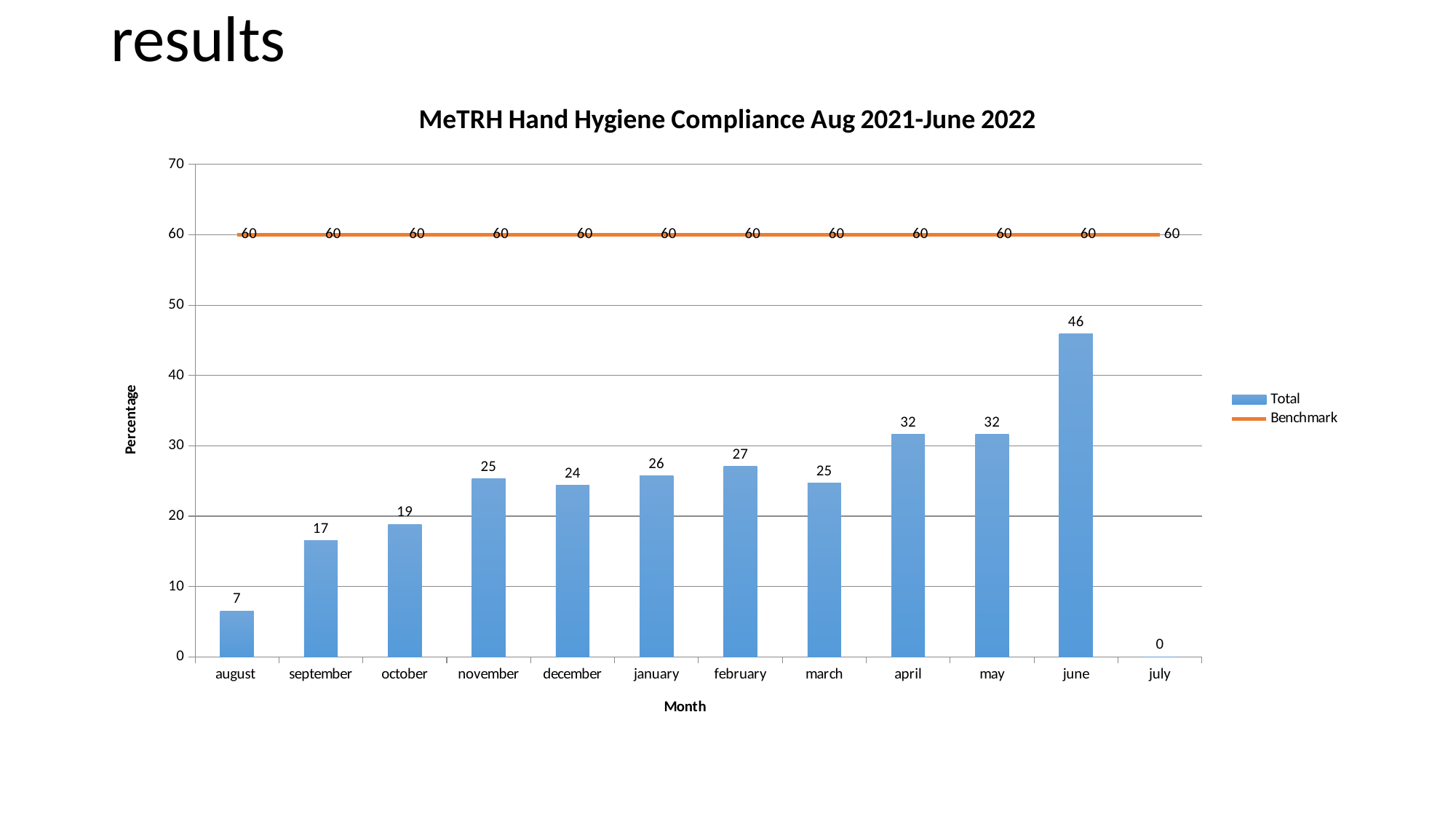

# results

### Chart: MeTRH Hand Hygiene Compliance Aug 2021-June 2022

| Category | Total | Benchmark  |
|---|---|---|
| august  | 6.504065040650407 | 60.0 |
| september | 16.52281134401973 | 60.0 |
| october | 18.83116883116883 | 60.0 |
| november | 25.323910482921086 | 60.0 |
| december | 24.38423645320197 | 60.0 |
| january | 25.70951585976628 | 60.0 |
| february | 27.07509881422925 | 60.0 |
| march | 24.65753424657534 | 60.0 |
| april | 31.60040774719674 | 60.0 |
| may | 31.60040774719674 | 60.0 |
| june | 45.911949685534594 | 60.0 |
| july | 0.0 | 60.0 |